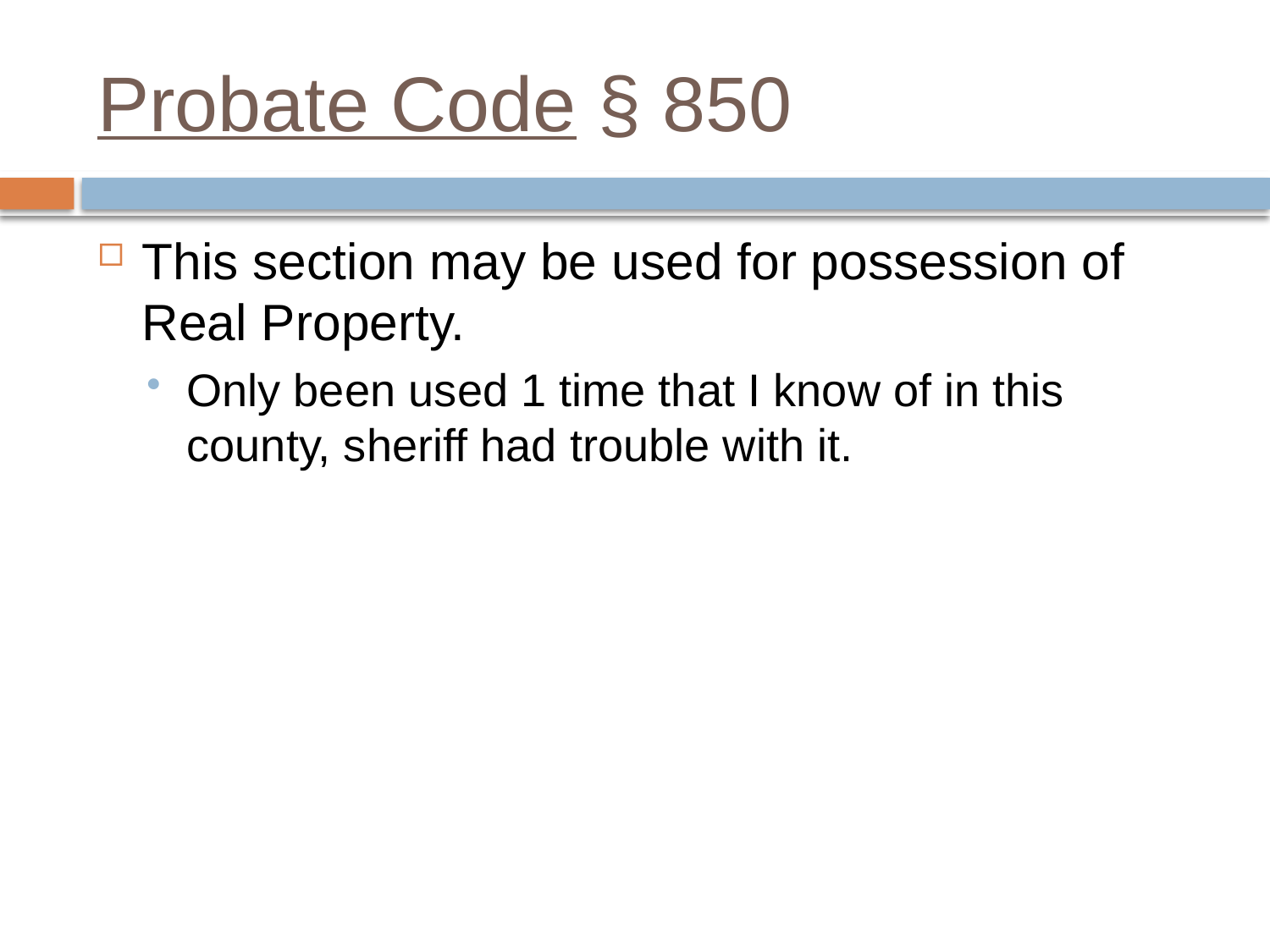

# Probate Code § 850
This section may be used for possession of Real Property.
Only been used 1 time that I know of in this county, sheriff had trouble with it.